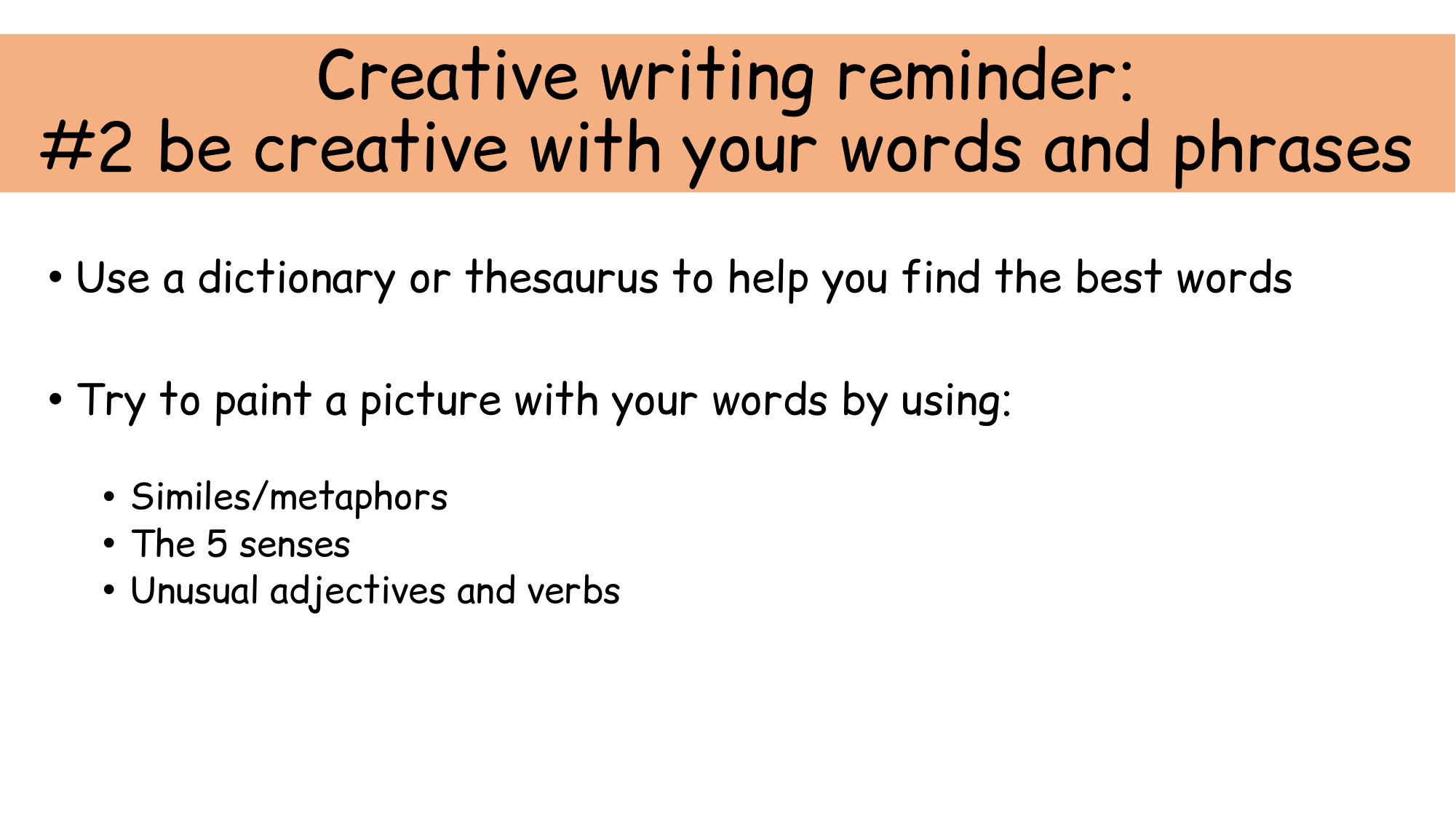

# Creative writing reminder: #2 be creative with your words and phrases
Use a dictionary or thesaurus to help you find the best words

Try to paint a picture with your words by using:

Similes/metaphors
The 5 senses
Unusual adjectives and verbs